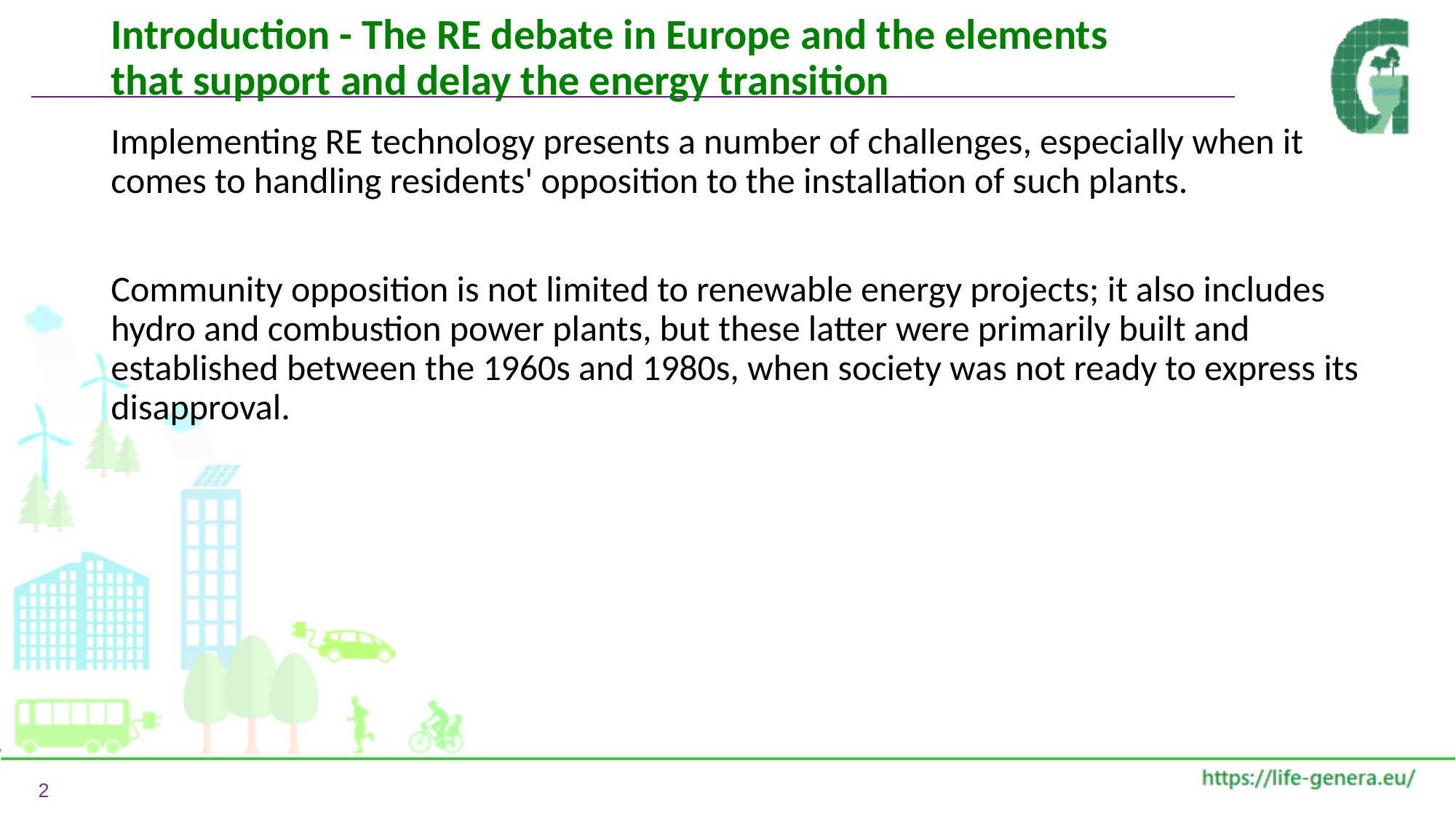

# Introduction - Τhe RE debate in Europe and the elements that support and delay the energy transition
Implementing RE technology presents a number of challenges, especially when it comes to handling residents' opposition to the installation of such plants.

Community opposition is not limited to renewable energy projects; it also includes hydro and combustion power plants, but these latter were primarily built and established between the 1960s and 1980s, when society was not ready to express its disapproval.
2